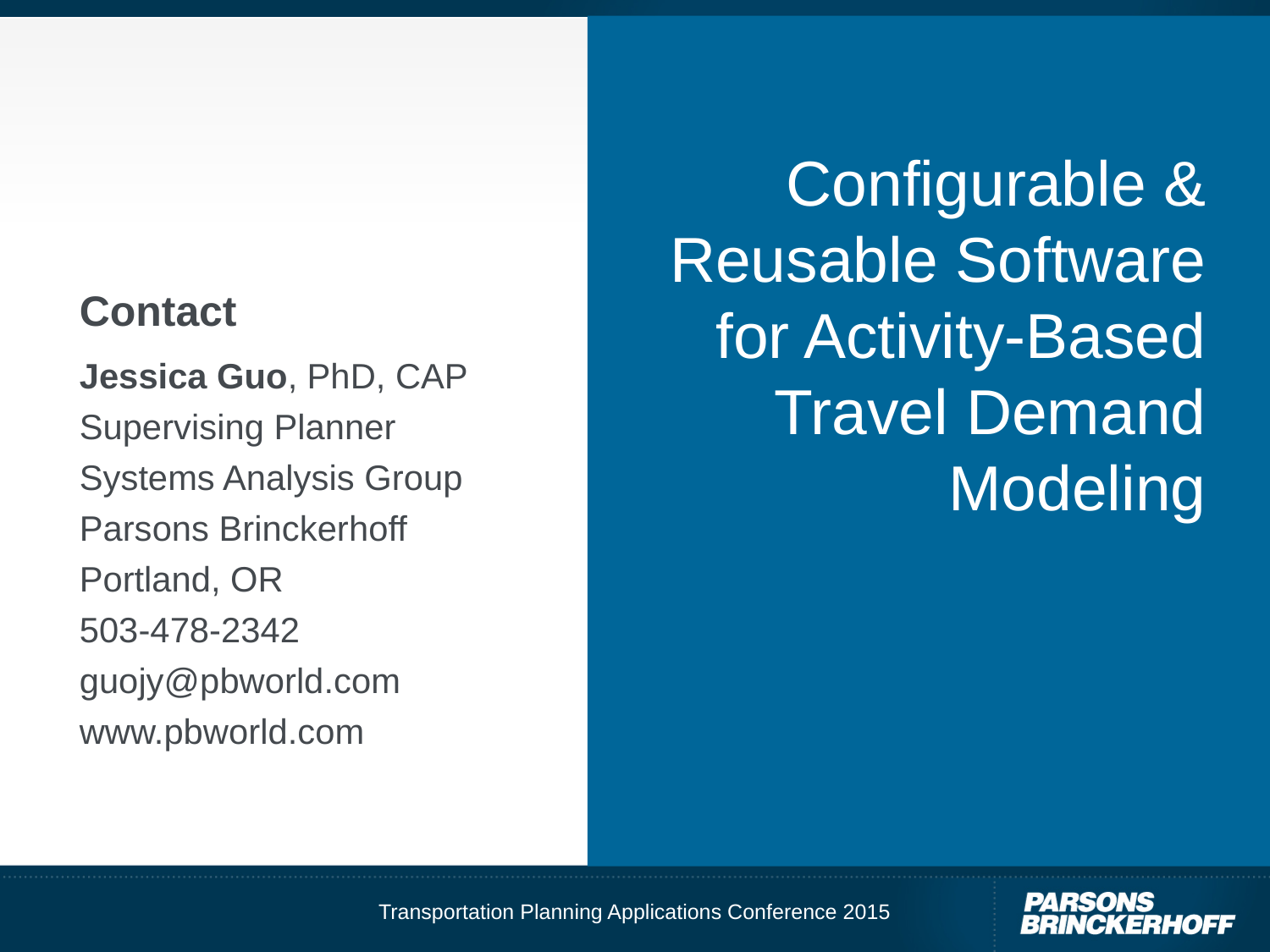

Configurable & Reusable Software for Activity-Based Travel Demand Modeling
Contact
Jessica Guo, PhD, CAP
Supervising Planner
Systems Analysis Group
Parsons Brinckerhoff
Portland, OR
503-478-2342
guojy@pbworld.com
www.pbworld.com
#
Transportation Planning Applications Conference 2015